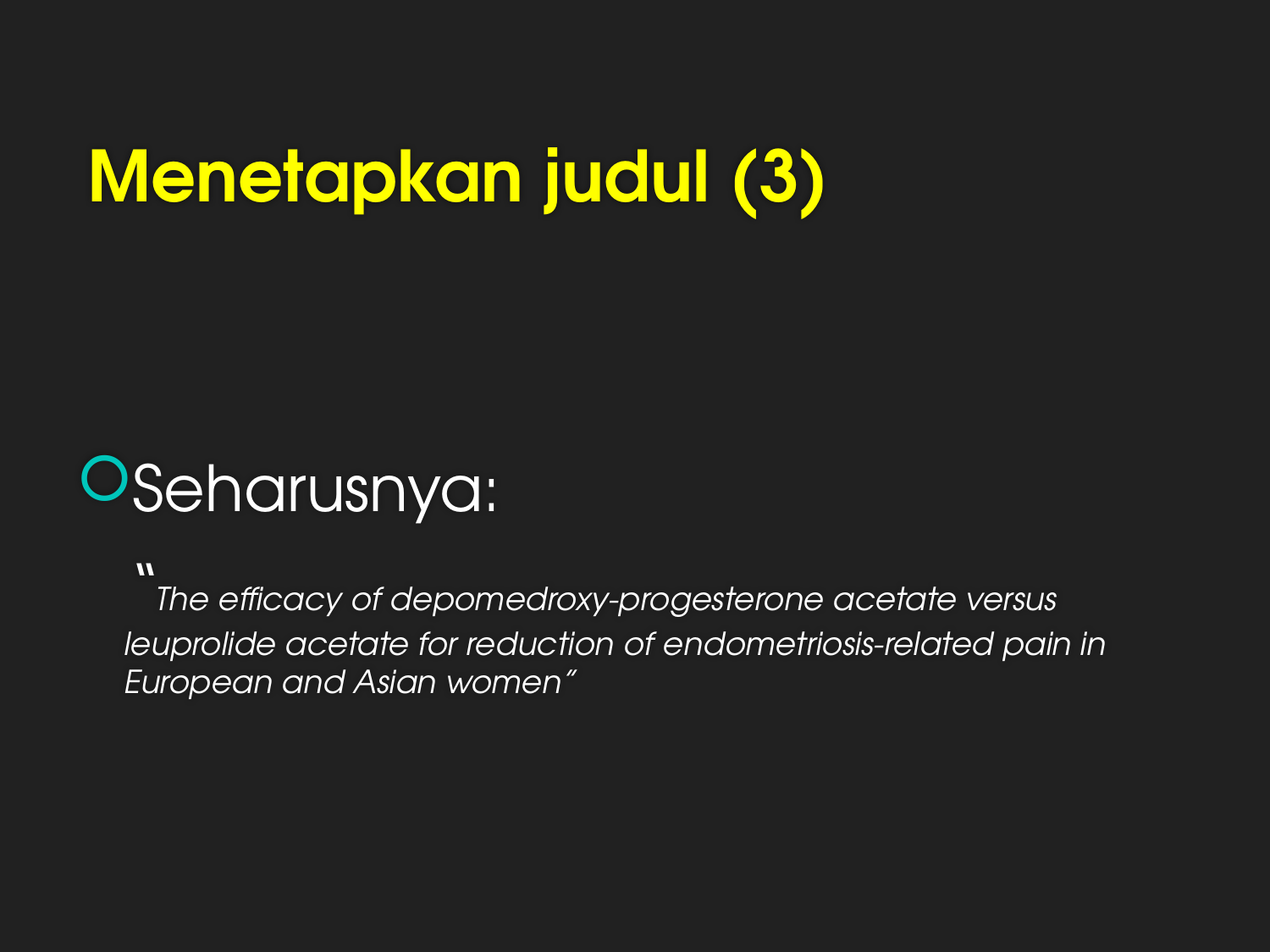

# Menetapkan judul (3)
Seharusnya:
	“The efficacy of depomedroxy-progesterone acetate versus leuprolide acetate for reduction of endometriosis-related pain in European and Asian women”